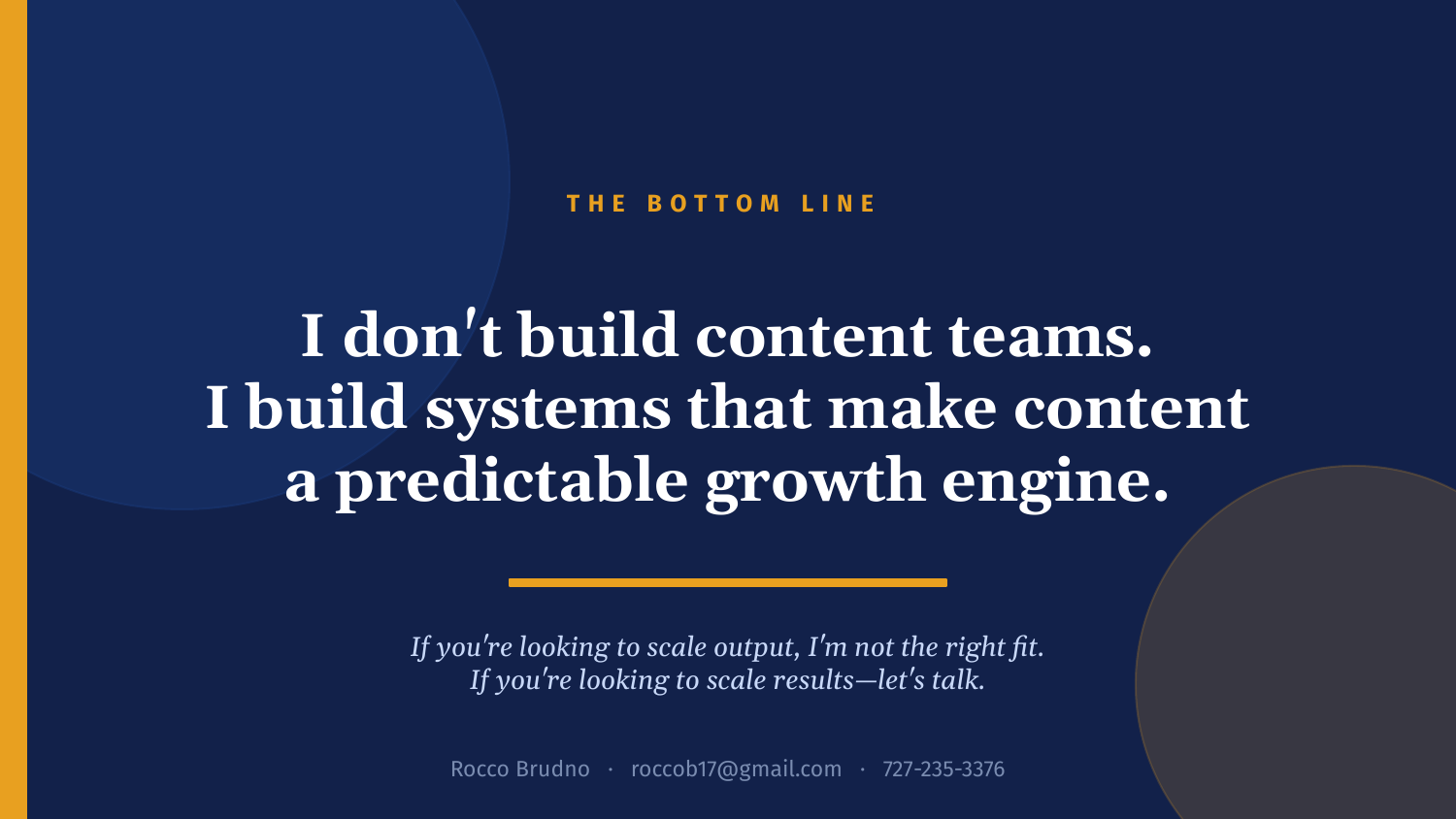

THE BOTTOM LINE
I don't build content teams.
I build systems that make content
a predictable growth engine.

If you're looking to scale output, I'm not the right fit.
If you're looking to scale results—let's talk.
Rocco Brudno   ·   roccob17@gmail.com   ·   727-235-3376